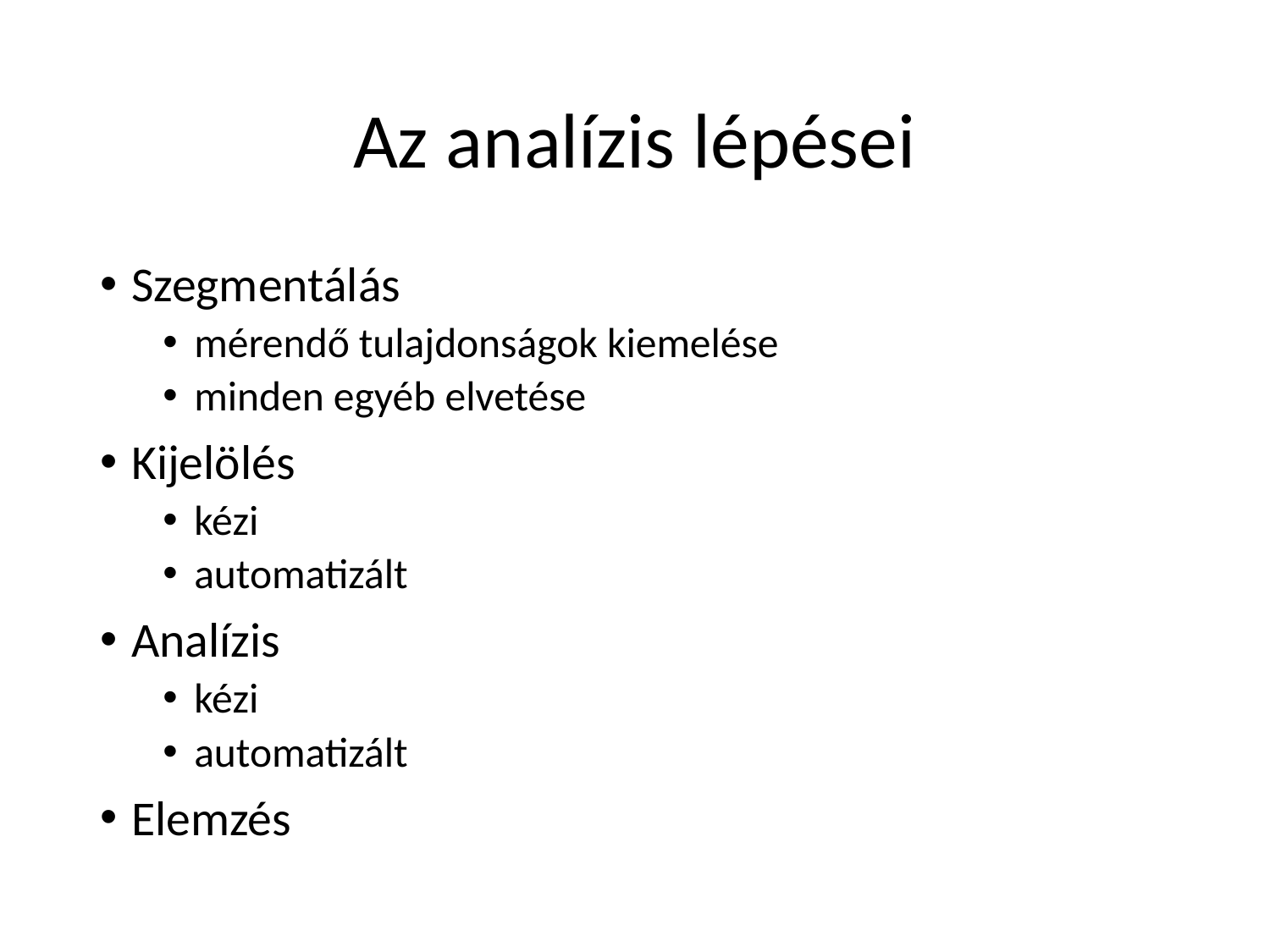

# Az analízis lépései
Szegmentálás
mérendő tulajdonságok kiemelése
minden egyéb elvetése
Kijelölés
kézi
automatizált
Analízis
kézi
automatizált
Elemzés